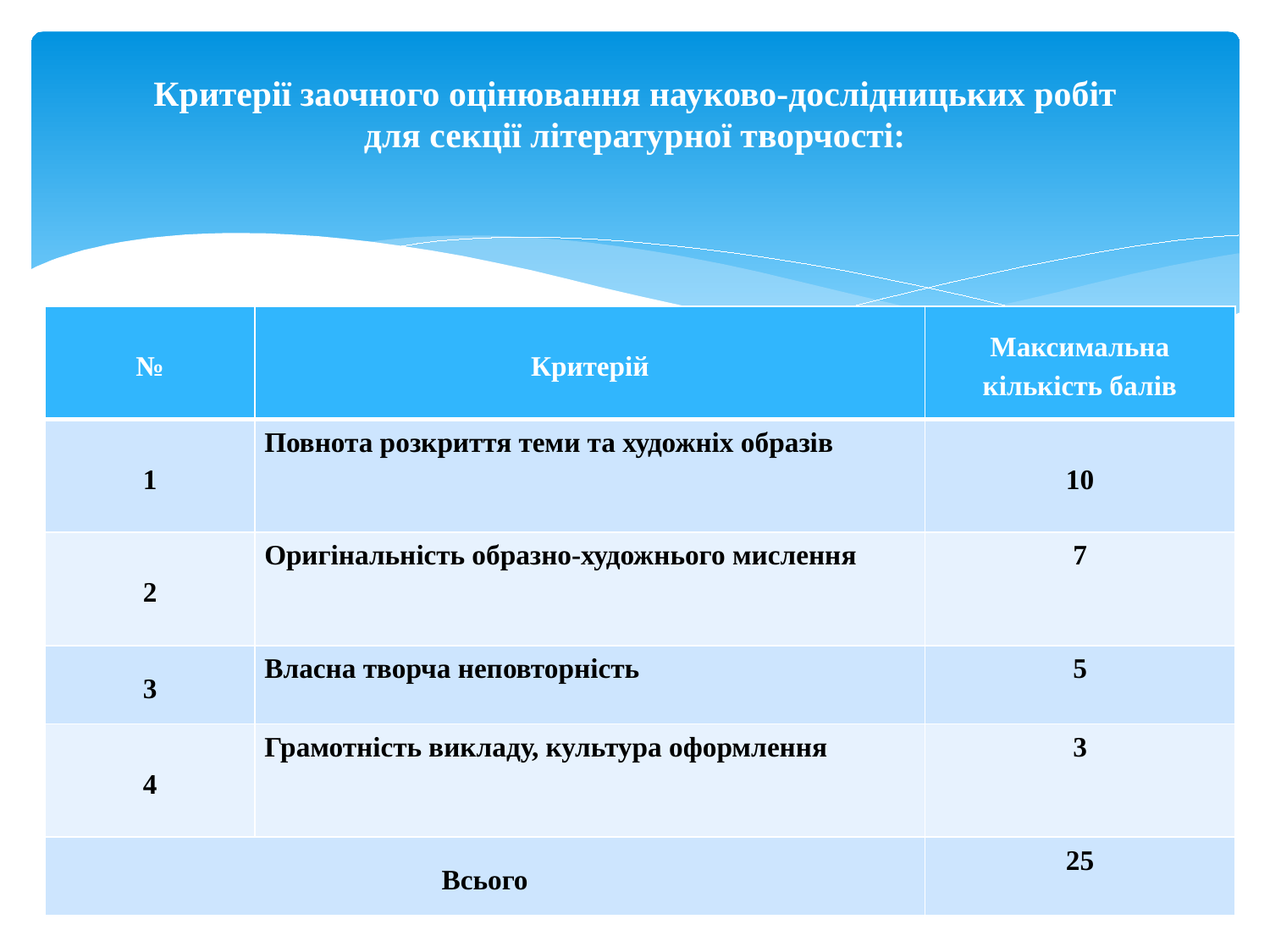

# Критерії заочного оцінювання науково-дослідницьких робіт для секції літературної творчості:
| № | Критерій | Максимальна кількість балів |
| --- | --- | --- |
| 1 | Повнота розкриття теми та художніх образів | 10 |
| 2 | Оригінальність образно-художнього мислення | 7 |
| 3 | Власна творча неповторність | 5 |
| 4 | Грамотність викладу, культура оформлення | 3 |
| Всього |  | 25 |